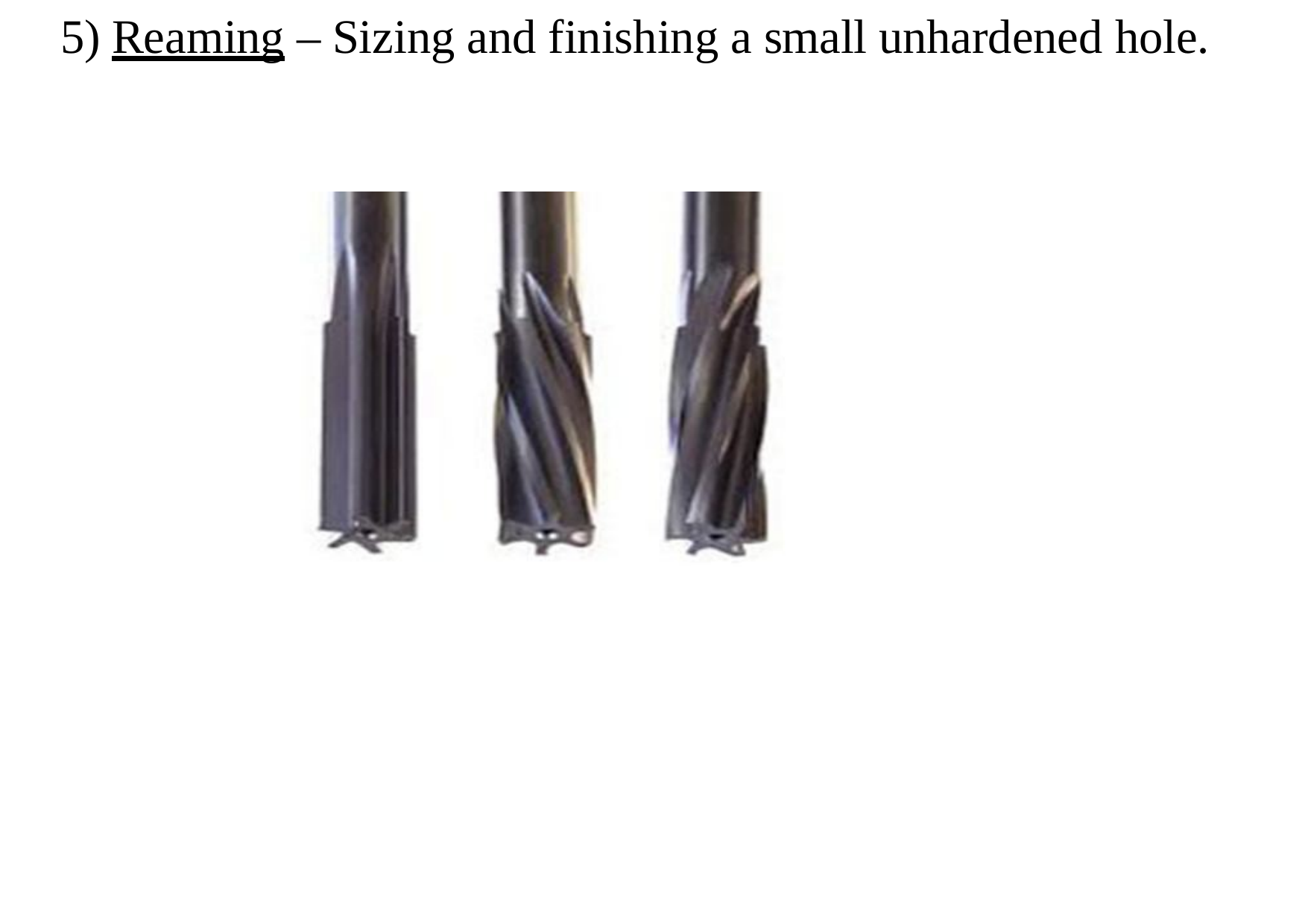

Reaming – Sizing and finishing a small unhardened hole.